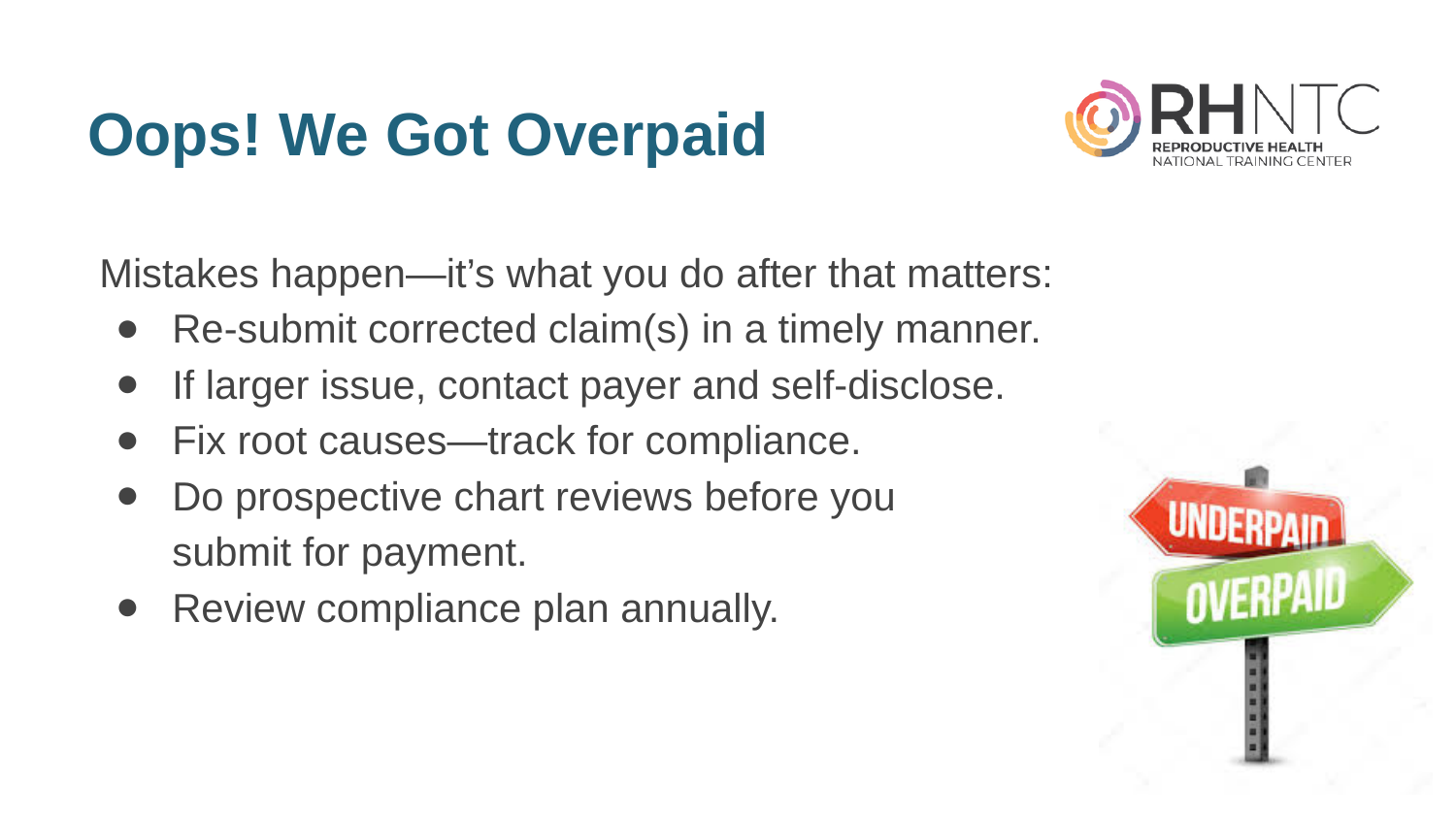

# Oops! We Got Overpaid
Mistakes happen—it’s what you do after that matters:
Re-submit corrected claim(s) in a timely manner.
If larger issue, contact payer and self-disclose.
Fix root causes—track for compliance.
Do prospective chart reviews before you
submit for payment.
Review compliance plan annually.